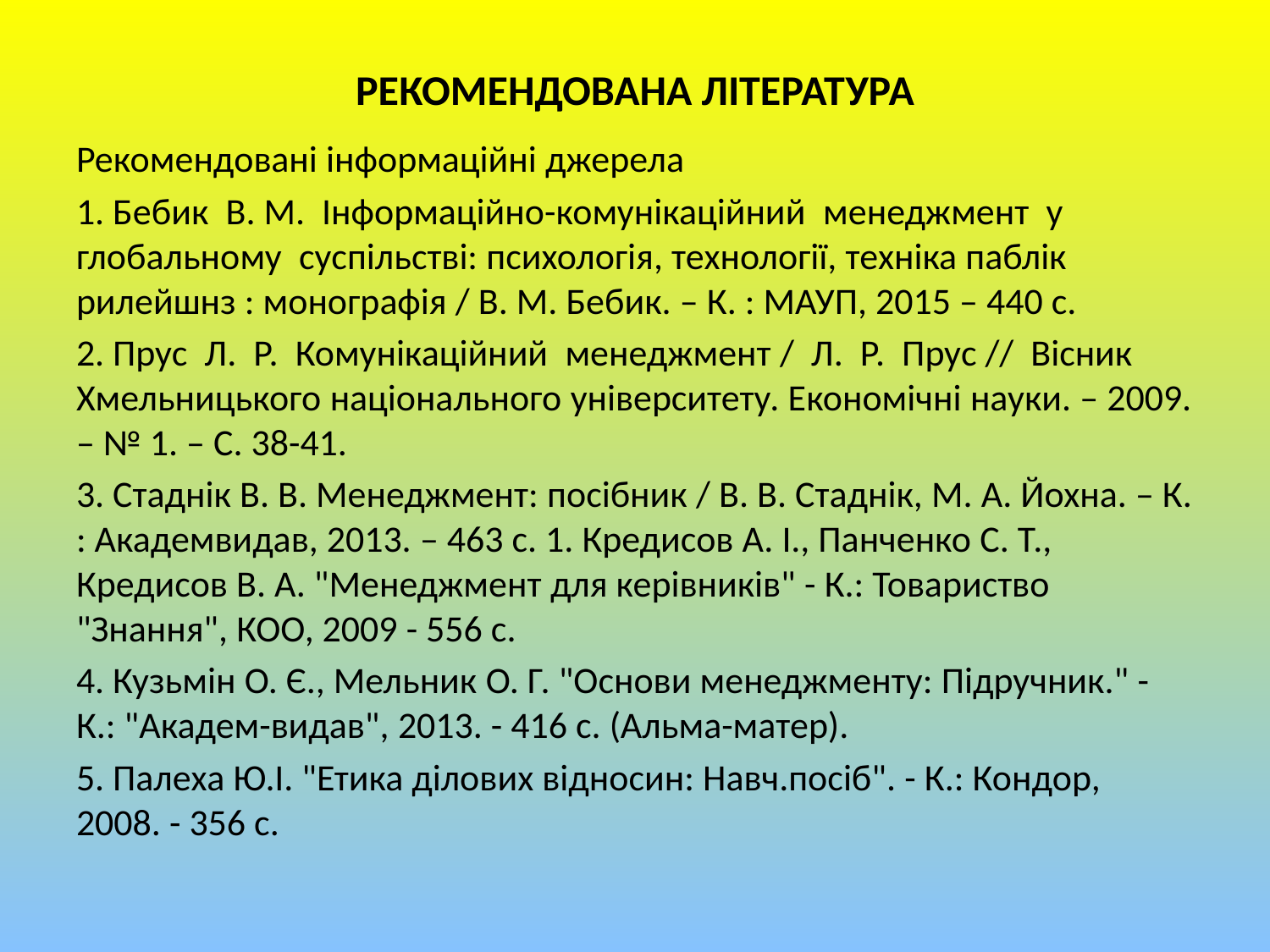

# РЕКОМЕНДОВАНА ЛІТЕРАТУРА
Рекомендовані інформаційні джерела
1. Бебик  В. M.  Інформаційно-комунікаційний  менеджмент  у  глобальному  суспільстві: психологія, технології, техніка паблік рилейшнз : монографія / В. М. Бебик. – К. : МАУП, 2015 – 440 с.
2. Прус  Л.  Р.  Комунікаційний  менеджмент /  Л.  Р.  Прус //  Вісник  Хмельницького національного університету. Економічні науки. – 2009. – № 1. – С. 38-41.
3. Стаднiк В. В. Менеджмент: посібник / В. В. Стаднiк, М. А. Йохна. – К. : Академвидав, 2013. – 463 с. 1. Кредисов А. І., Панченко С. Т., Кредисов В. А. "Менеджмент для керівників" - К.: Товариство "Знання", КОО, 2009 - 556 с.
4. Кузьмін О. Є., Мельник О. Г. "Основи менеджменту: Підручник." - К.: "Академ-видав", 2013. - 416 с. (Альма-матер).
5. Палеха Ю.І. "Етика ділових відносин: Навч.посіб". - К.: Кондор, 2008. - 356 с.